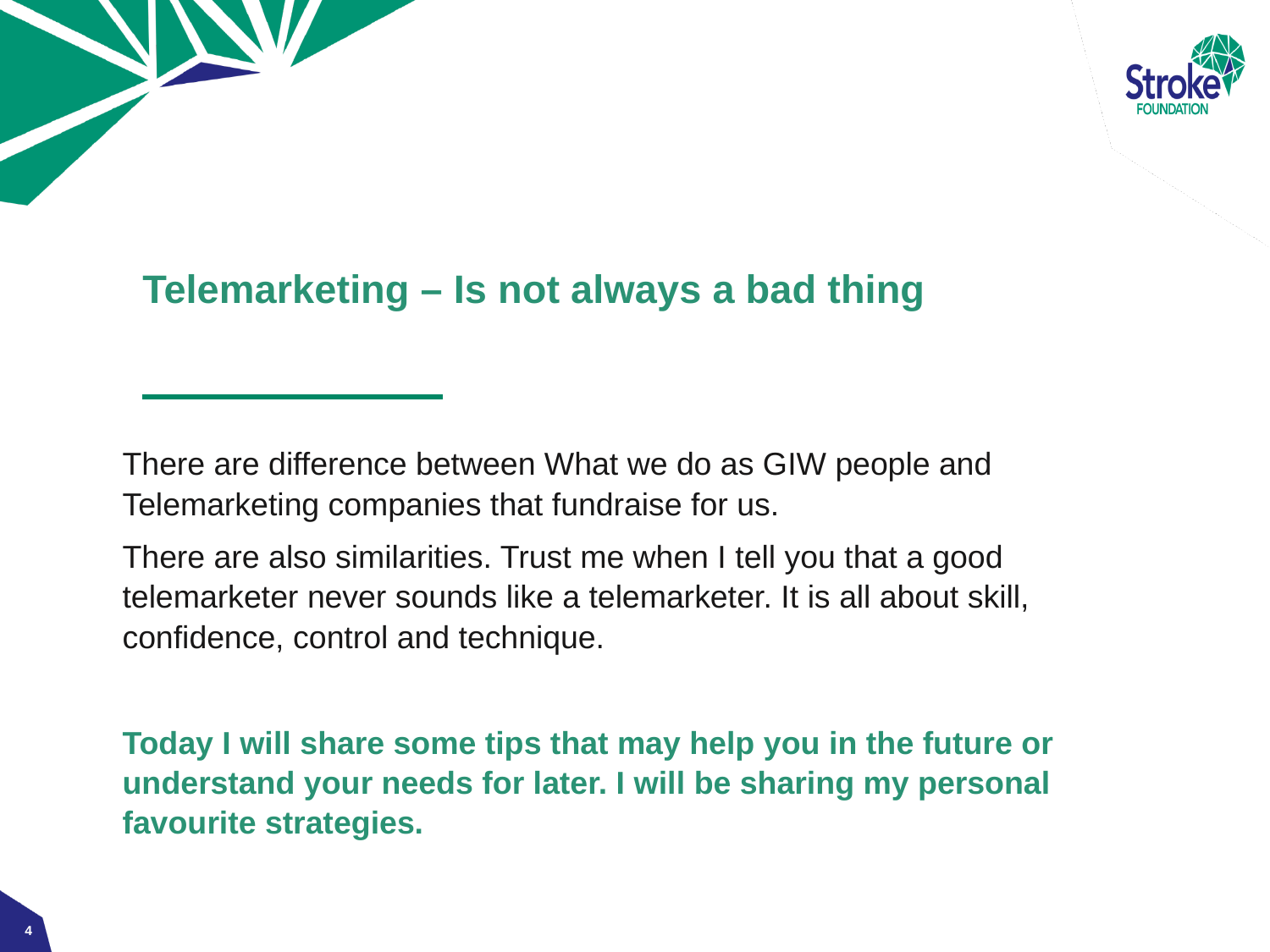

# Telemarketing – Is not always a bad thing

There are difference between What we do as GIW people and Telemarketing companies that fundraise for us.
There are also similarities. Trust me when I tell you that a good telemarketer never sounds like a telemarketer. It is all about skill, confidence, control and technique.

Today I will share some tips that may help you in the future or understand your needs for later. I will be sharing my personal favourite strategies.
4